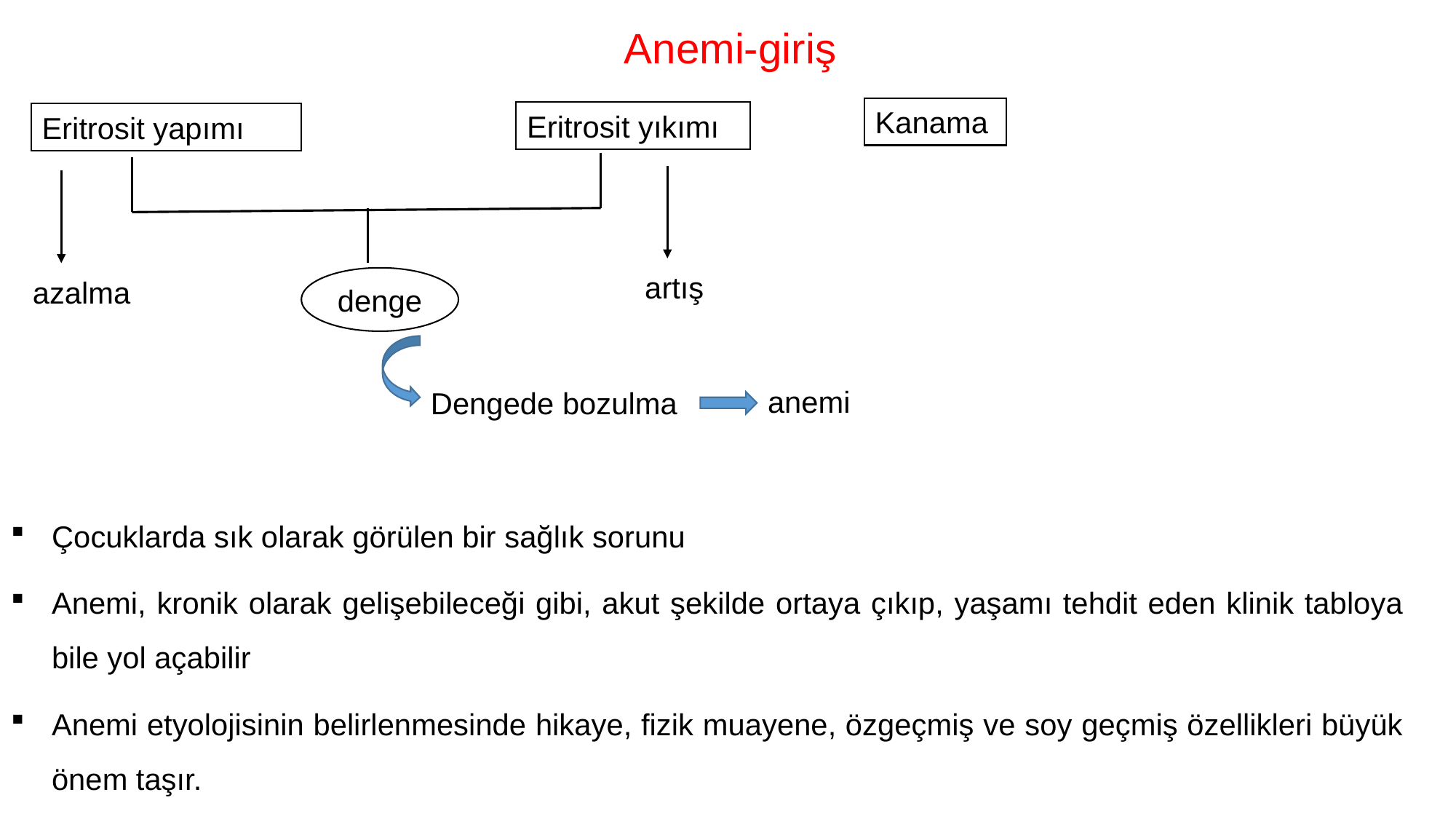

Anemi-giriş
Kanama
Eritrosit yıkımı
Eritrosit yapımı
artış
denge
azalma

anemi
Dengede bozulma

Çocuklarda sık olarak görülen bir sağlık sorunu
Anemi, kronik olarak gelişebileceği gibi, akut şekilde ortaya çıkıp, yaşamı tehdit eden klinik tabloya bile yol açabilir
Anemi etyolojisinin belirlenmesinde hikaye, fizik muayene, özgeçmiş ve soy geçmiş özellikleri büyük önem taşır.